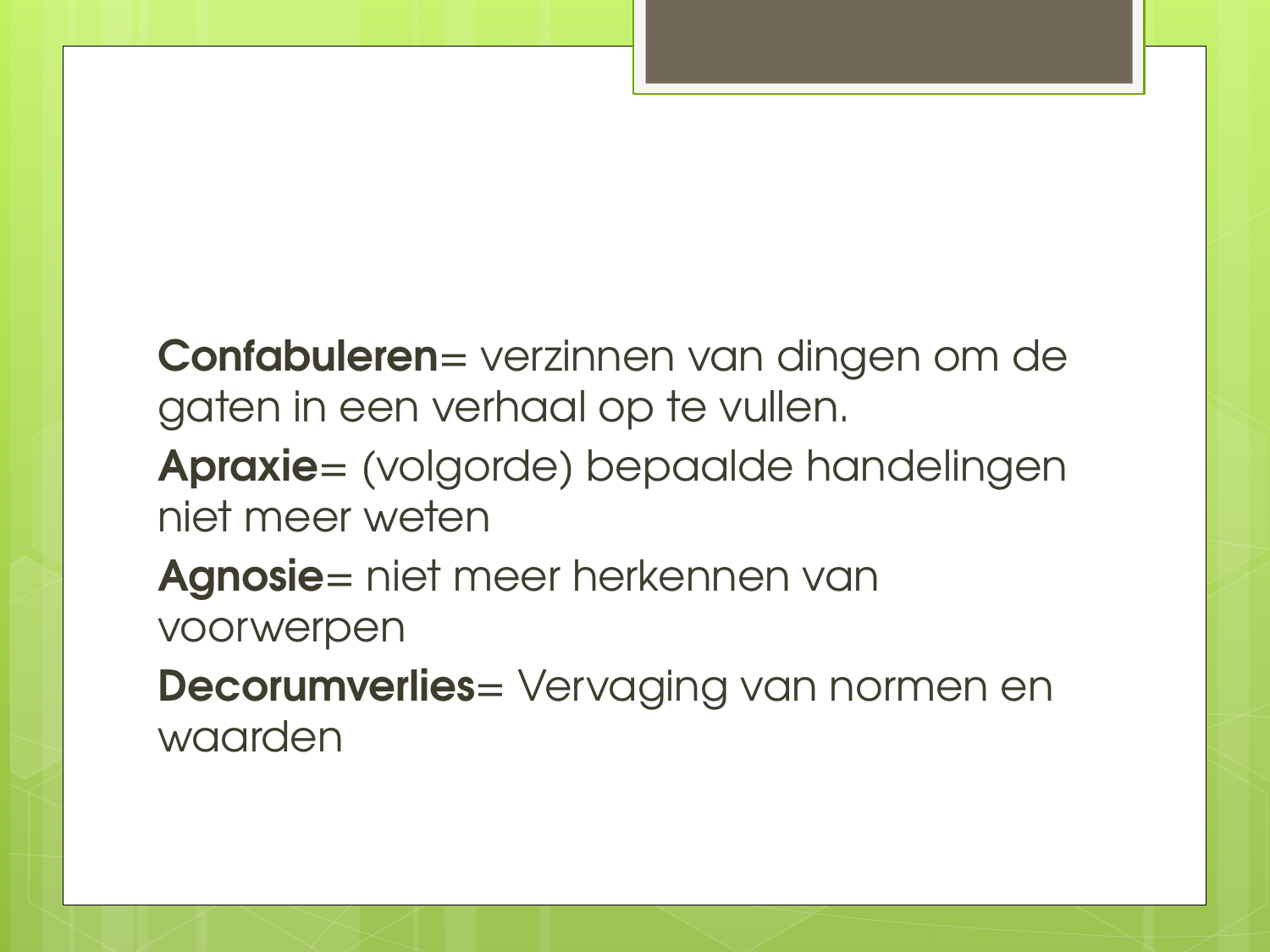

#
Confabuleren= verzinnen van dingen om de gaten in een verhaal op te vullen.
Apraxie= (volgorde) bepaalde handelingen niet meer weten
Agnosie= niet meer herkennen van voorwerpen
Decorumverlies= Vervaging van normen en waarden